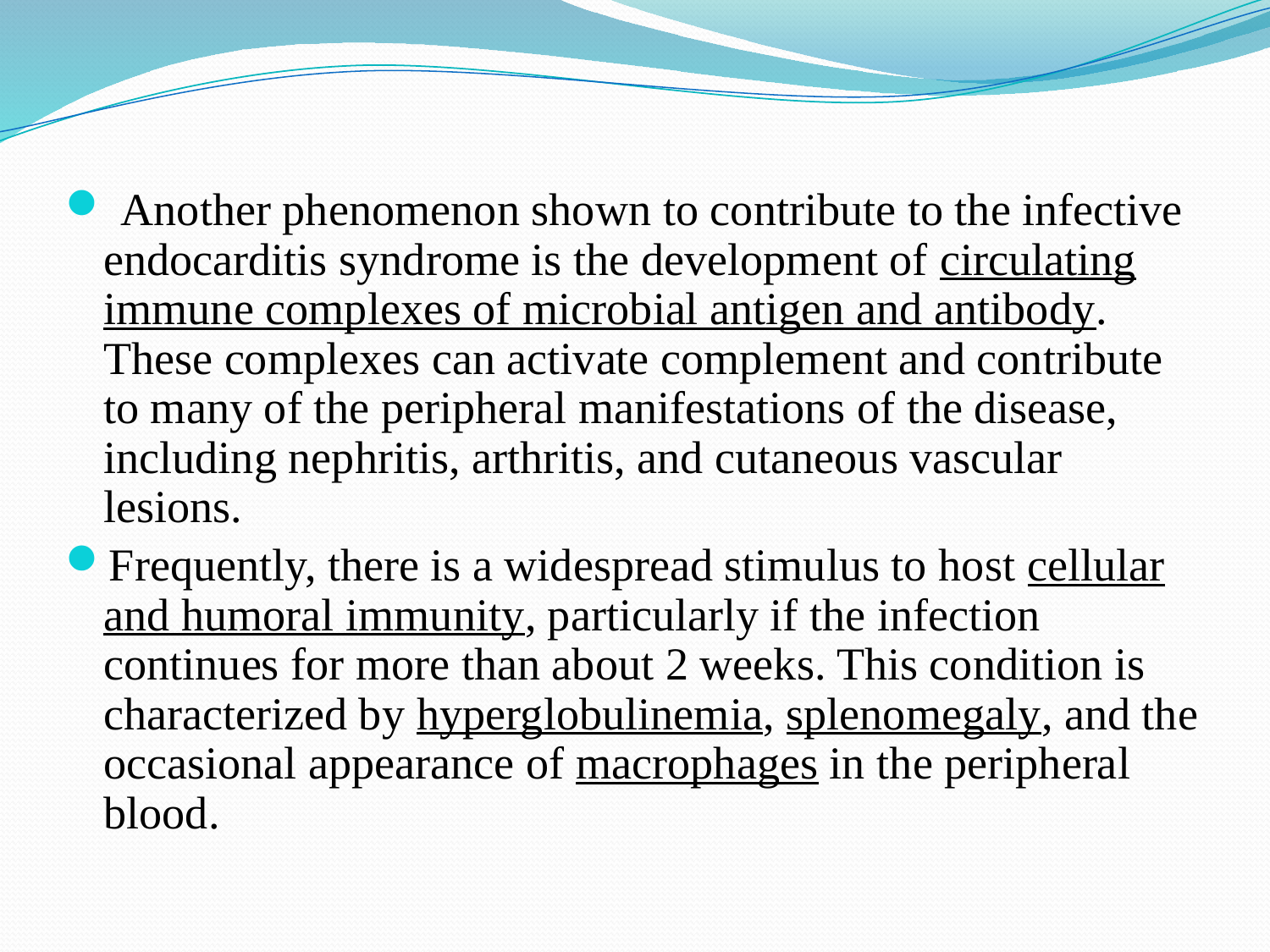

Another phenomenon shown to contribute to the infective endocarditis syndrome is the development of circulating immune complexes of microbial antigen and antibody. These complexes can activate complement and contribute to many of the peripheral manifestations of the disease, including nephritis, arthritis, and cutaneous vascular lesions.
Frequently, there is a widespread stimulus to host cellular and humoral immunity, particularly if the infection continues for more than about 2 weeks. This condition is characterized by hyperglobulinemia, splenomegaly, and the occasional appearance of macrophages in the peripheral blood.